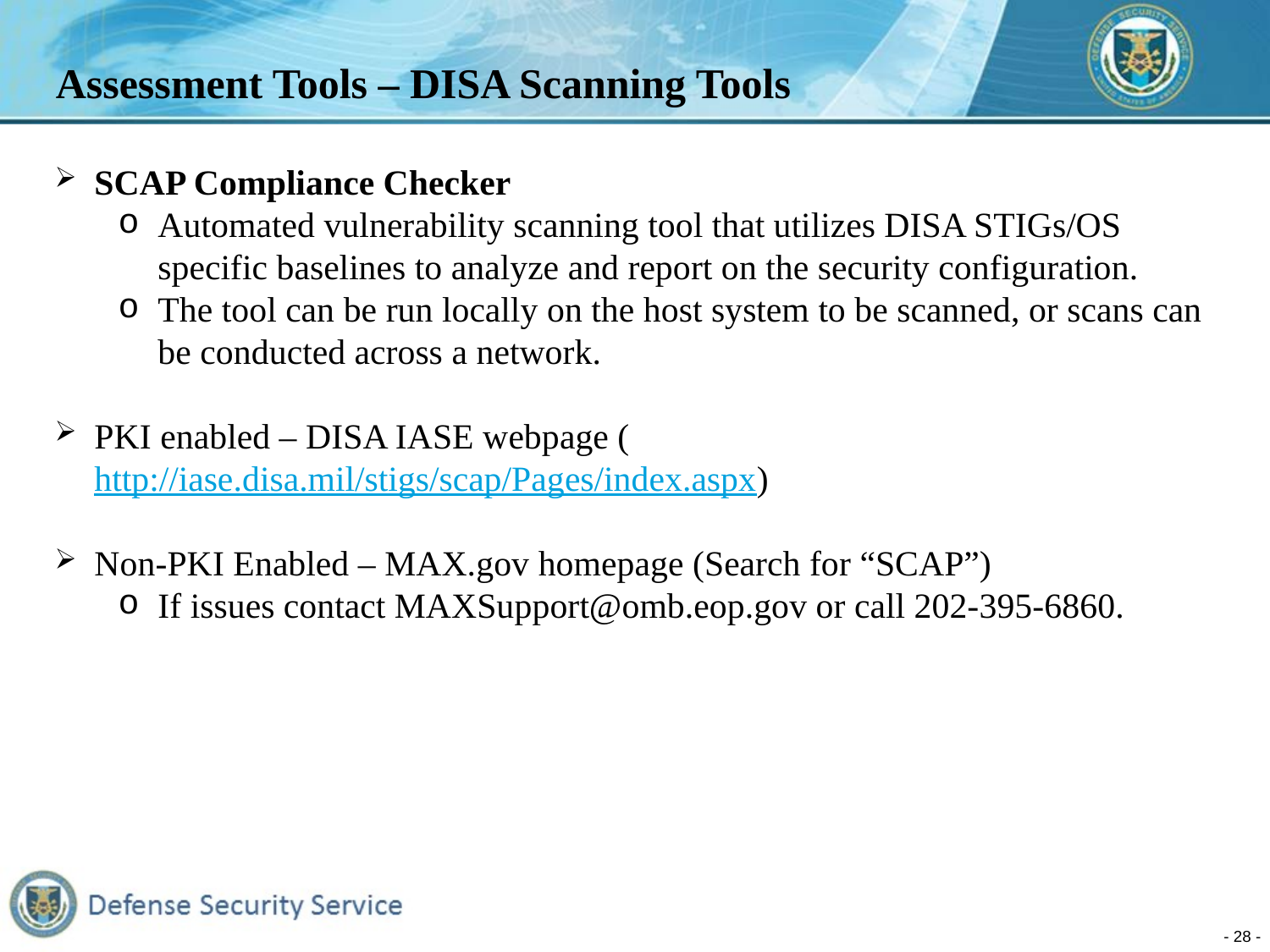

# Assessment Tools – DISA Scanning Tools
SCAP Compliance Checker
Automated vulnerability scanning tool that utilizes DISA STIGs/OS specific baselines to analyze and report on the security configuration.
The tool can be run locally on the host system to be scanned, or scans can be conducted across a network.

PKI enabled – DISA IASE webpage (http://iase.disa.mil/stigs/scap/Pages/index.aspx)

Non-PKI Enabled – MAX.gov homepage (Search for “SCAP”)
If issues contact MAXSupport@omb.eop.gov or call 202-395-6860.